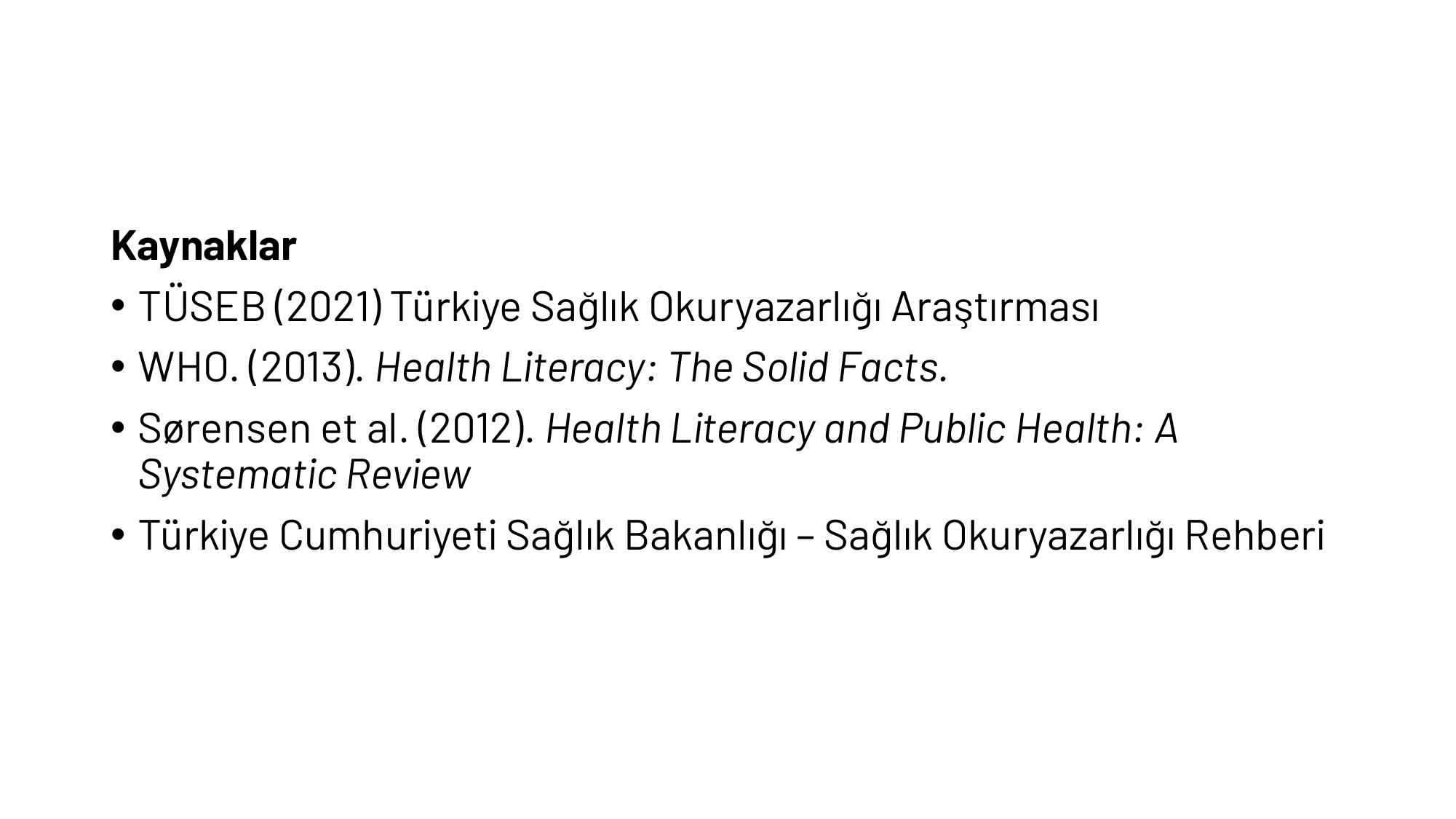

#
Kaynaklar
TÜSEB (2021) Türkiye Sağlık Okuryazarlığı Araştırması
WHO. (2013). Health Literacy: The Solid Facts.
Sørensen et al. (2012). Health Literacy and Public Health: A Systematic Review
Türkiye Cumhuriyeti Sağlık Bakanlığı – Sağlık Okuryazarlığı Rehberi